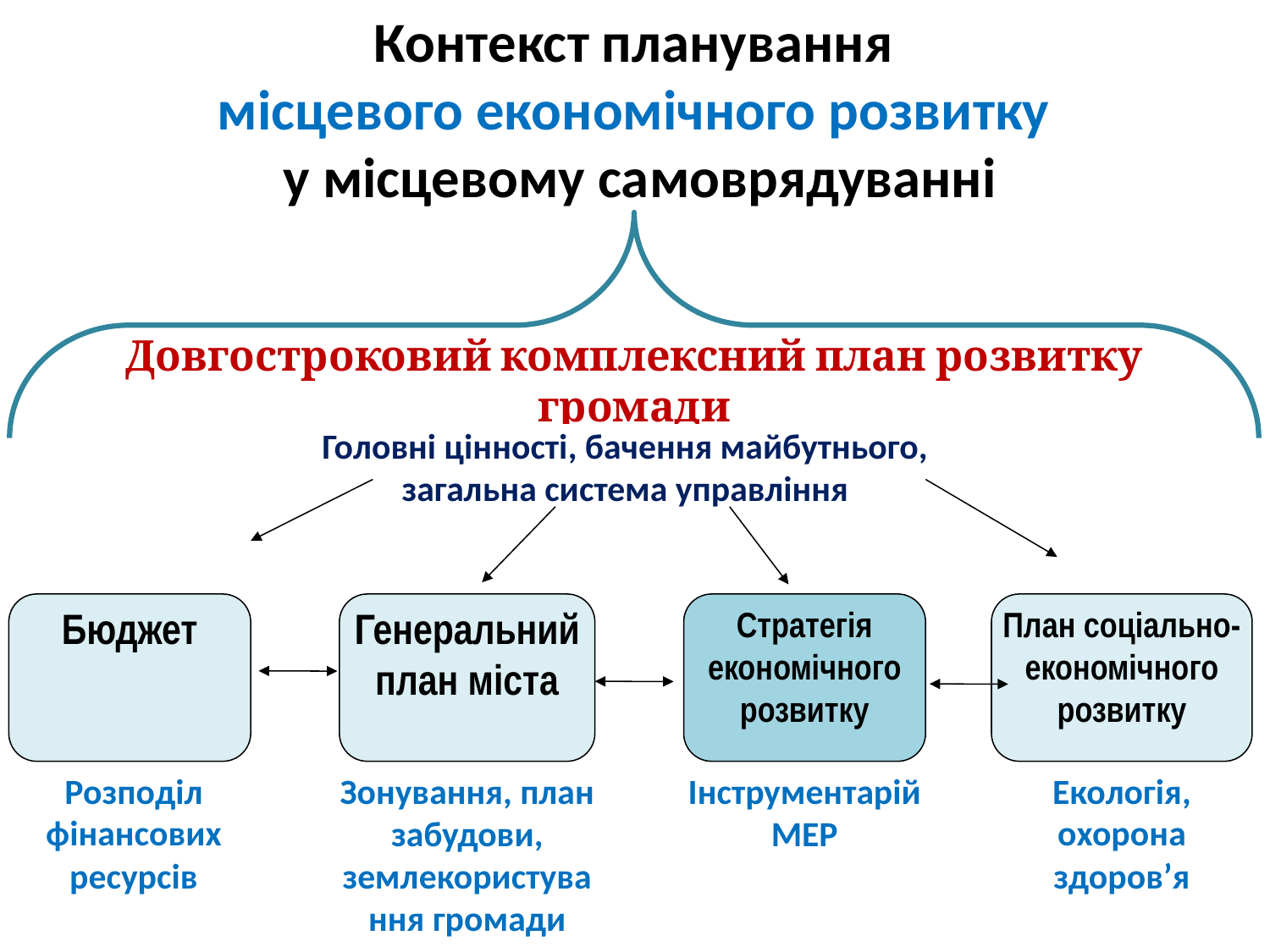

Контекст планування
місцевого економічного розвитку
у місцевому самоврядуванні

Довгостроковий комплексний план розвитку громади
Головні цінності, бачення майбутнього, загальна система управління
Бюджет
Генеральний план міста
Стратегія економічного розвитку
План соціально-економічного розвитку
Розподіл фінансових ресурсів
Екологія, охорона здоров’я
Зонування, план забудови, землекористування громади
Інструментарій МЕР